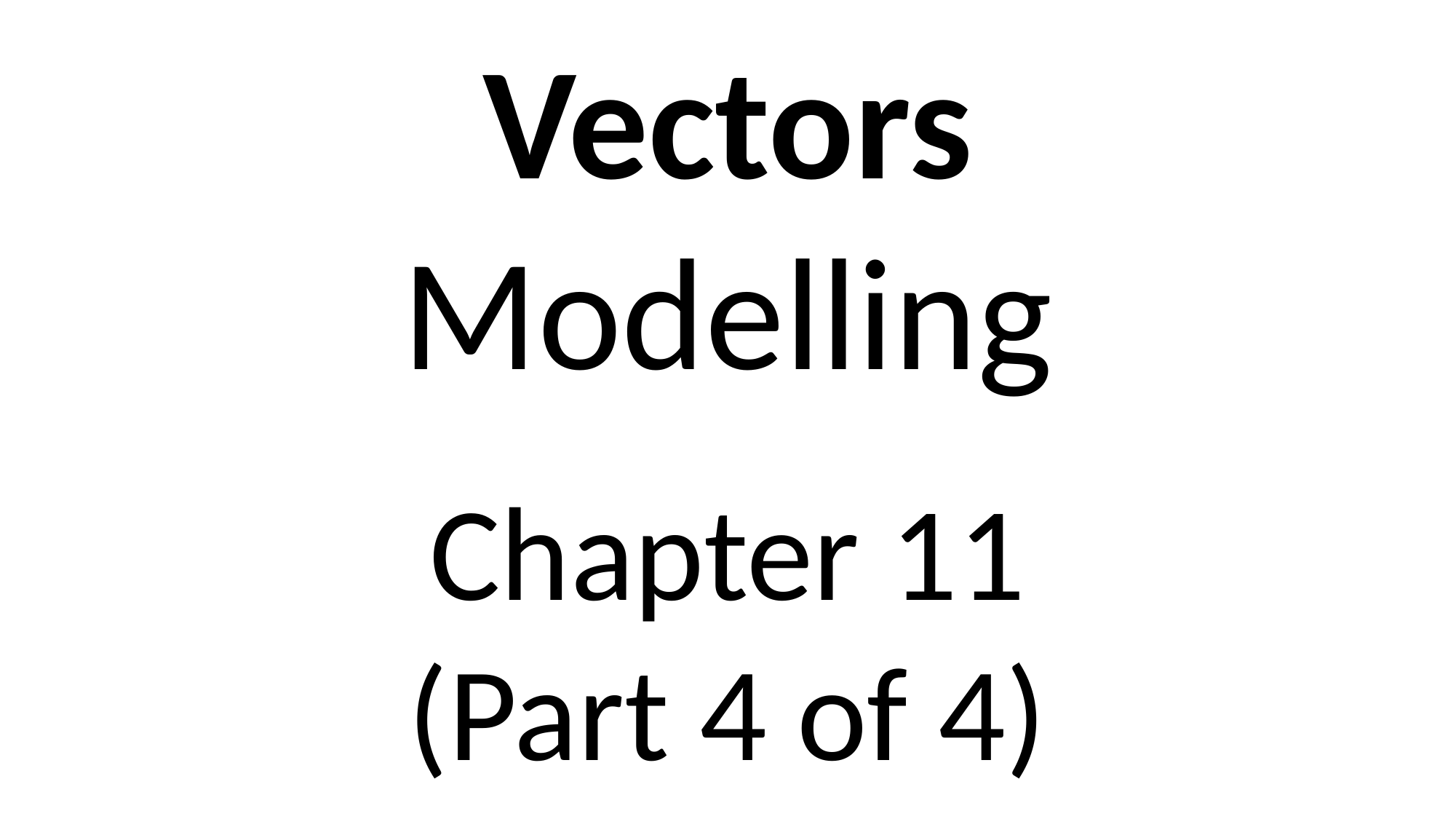

Vectors
Modelling

Chapter 11
(Part 4 of 4)